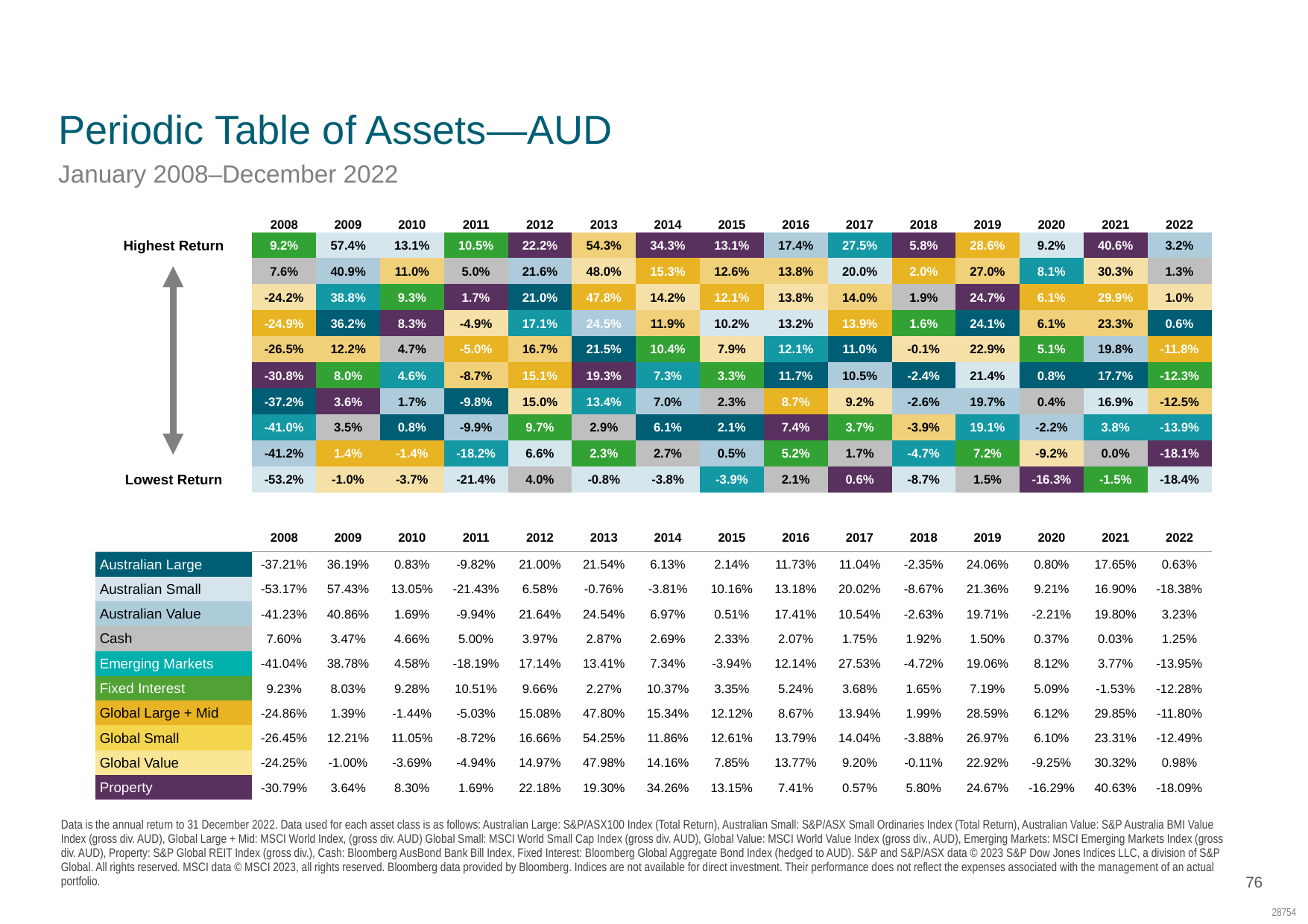

SC: EC06

MID 895
Randomness of Returns
# Periodic Table of Assets—AUD
January 2008–December 2022
|  | 2008 | 2009 | 2010 | 2011 | 2012 | 2013 | 2014 | 2015 | 2016 | 2017 | 2018 | 2019 | 2020 | 2021 | 2022 |
| --- | --- | --- | --- | --- | --- | --- | --- | --- | --- | --- | --- | --- | --- | --- | --- |
| Highest Return | 9.2% | 57.4% | 13.1% | 10.5% | 22.2% | 54.3% | 34.3% | 13.1% | 17.4% | 27.5% | 5.8% | 28.6% | 9.2% | 40.6% | 3.2% |
|  | 7.6% | 40.9% | 11.0% | 5.0% | 21.6% | 48.0% | 15.3% | 12.6% | 13.8% | 20.0% | 2.0% | 27.0% | 8.1% | 30.3% | 1.3% |
|  | -24.2% | 38.8% | 9.3% | 1.7% | 21.0% | 47.8% | 14.2% | 12.1% | 13.8% | 14.0% | 1.9% | 24.7% | 6.1% | 29.9% | 1.0% |
|  | -24.9% | 36.2% | 8.3% | -4.9% | 17.1% | 24.5% | 11.9% | 10.2% | 13.2% | 13.9% | 1.6% | 24.1% | 6.1% | 23.3% | 0.6% |
|  | -26.5% | 12.2% | 4.7% | -5.0% | 16.7% | 21.5% | 10.4% | 7.9% | 12.1% | 11.0% | -0.1% | 22.9% | 5.1% | 19.8% | -11.8% |
|  | -30.8% | 8.0% | 4.6% | -8.7% | 15.1% | 19.3% | 7.3% | 3.3% | 11.7% | 10.5% | -2.4% | 21.4% | 0.8% | 17.7% | -12.3% |
|  | -37.2% | 3.6% | 1.7% | -9.8% | 15.0% | 13.4% | 7.0% | 2.3% | 8.7% | 9.2% | -2.6% | 19.7% | 0.4% | 16.9% | -12.5% |
|  | -41.0% | 3.5% | 0.8% | -9.9% | 9.7% | 2.9% | 6.1% | 2.1% | 7.4% | 3.7% | -3.9% | 19.1% | -2.2% | 3.8% | -13.9% |
|  | -41.2% | 1.4% | -1.4% | -18.2% | 6.6% | 2.3% | 2.7% | 0.5% | 5.2% | 1.7% | -4.7% | 7.2% | -9.2% | 0.0% | -18.1% |
| Lowest Return | -53.2% | -1.0% | -3.7% | -21.4% | 4.0% | -0.8% | -3.8% | -3.9% | 2.1% | 0.6% | -8.7% | 1.5% | -16.3% | -1.5% | -18.4% |
|  |  |  |  |  |  |  |  |  |  |  |  |  |  |  |  |
|  | 2008 | 2009 | 2010 | 2011 | 2012 | 2013 | 2014 | 2015 | 2016 | 2017 | 2018 | 2019 | 2020 | 2021 | 2022 |
| Australian Large | -37.21% | 36.19% | 0.83% | -9.82% | 21.00% | 21.54% | 6.13% | 2.14% | 11.73% | 11.04% | -2.35% | 24.06% | 0.80% | 17.65% | 0.63% |
| Australian Small | -53.17% | 57.43% | 13.05% | -21.43% | 6.58% | -0.76% | -3.81% | 10.16% | 13.18% | 20.02% | -8.67% | 21.36% | 9.21% | 16.90% | -18.38% |
| Australian Value | -41.23% | 40.86% | 1.69% | -9.94% | 21.64% | 24.54% | 6.97% | 0.51% | 17.41% | 10.54% | -2.63% | 19.71% | -2.21% | 19.80% | 3.23% |
| Cash | 7.60% | 3.47% | 4.66% | 5.00% | 3.97% | 2.87% | 2.69% | 2.33% | 2.07% | 1.75% | 1.92% | 1.50% | 0.37% | 0.03% | 1.25% |
| Emerging Markets | -41.04% | 38.78% | 4.58% | -18.19% | 17.14% | 13.41% | 7.34% | -3.94% | 12.14% | 27.53% | -4.72% | 19.06% | 8.12% | 3.77% | -13.95% |
| Fixed Interest | 9.23% | 8.03% | 9.28% | 10.51% | 9.66% | 2.27% | 10.37% | 3.35% | 5.24% | 3.68% | 1.65% | 7.19% | 5.09% | -1.53% | -12.28% |
| Global Large + Mid | -24.86% | 1.39% | -1.44% | -5.03% | 15.08% | 47.80% | 15.34% | 12.12% | 8.67% | 13.94% | 1.99% | 28.59% | 6.12% | 29.85% | -11.80% |
| Global Small | -26.45% | 12.21% | 11.05% | -8.72% | 16.66% | 54.25% | 11.86% | 12.61% | 13.79% | 14.04% | -3.88% | 26.97% | 6.10% | 23.31% | -12.49% |
| Global Value | -24.25% | -1.00% | -3.69% | -4.94% | 14.97% | 47.98% | 14.16% | 7.85% | 13.77% | 9.20% | -0.11% | 22.92% | -9.25% | 30.32% | 0.98% |
| Property | -30.79% | 3.64% | 8.30% | 1.69% | 22.18% | 19.30% | 34.26% | 13.15% | 7.41% | 0.57% | 5.80% | 24.67% | -16.29% | 40.63% | -18.09% |
Data is the annual return to 31 December 2022. Data used for each asset class is as follows: Australian Large: S&P/ASX100 Index (Total Return), Australian Small: S&P/ASX Small Ordinaries Index (Total Return), Australian Value: S&P Australia BMI Value Index (gross div. AUD), Global Large + Mid: MSCI World Index, (gross div. AUD) Global Small: MSCI World Small Cap Index (gross div. AUD), Global Value: MSCI World Value Index (gross div., AUD), Emerging Markets: MSCI Emerging Markets Index (gross div. AUD), Property: S&P Global REIT Index (gross div.), Cash: Bloomberg AusBond Bank Bill Index, Fixed Interest: Bloomberg Global Aggregate Bond Index (hedged to AUD). S&P and S&P/ASX data © 2023 S&P Dow Jones Indices LLC, a division of S&P Global. All rights reserved. MSCI data © MSCI 2023, all rights reserved. Bloomberg data provided by Bloomberg. Indices are not available for direct investment. Their performance does not reflect the expenses associated with the management of an actual portfolio.
76
28754